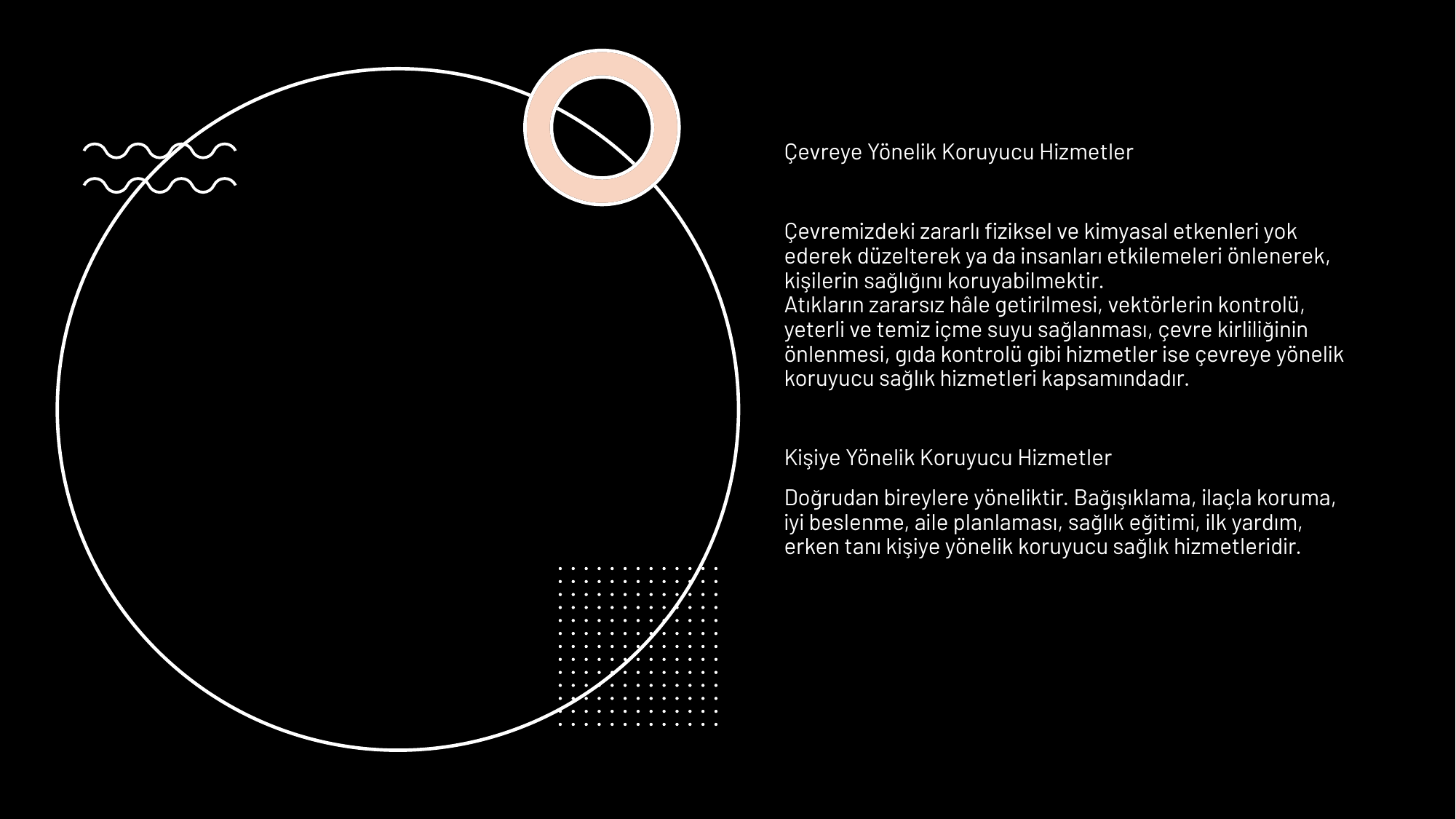

Çevreye Yönelik Koruyucu Hizmetler

Çevremizdeki zararlı fiziksel ve kimyasal etkenleri yok ederek düzelterek ya da insanları etkilemeleri önlenerek, kişilerin sağlığını koruyabilmektir.
Atıkların zararsız hâle getirilmesi, vektörlerin kontrolü, yeterli ve temiz içme suyu sağlanması, çevre kirliliğinin önlenmesi, gıda kontrolü gibi hizmetler ise çevreye yönelik koruyucu sağlık hizmetleri kapsamındadır.

Kişiye Yönelik Koruyucu Hizmetler
Doğrudan bireylere yöneliktir. Bağışıklama, ilaçla koruma, iyi beslenme, aile planlaması, sağlık eğitimi, ilk yardım, erken tanı kişiye yönelik koruyucu sağlık hizmetleridir.